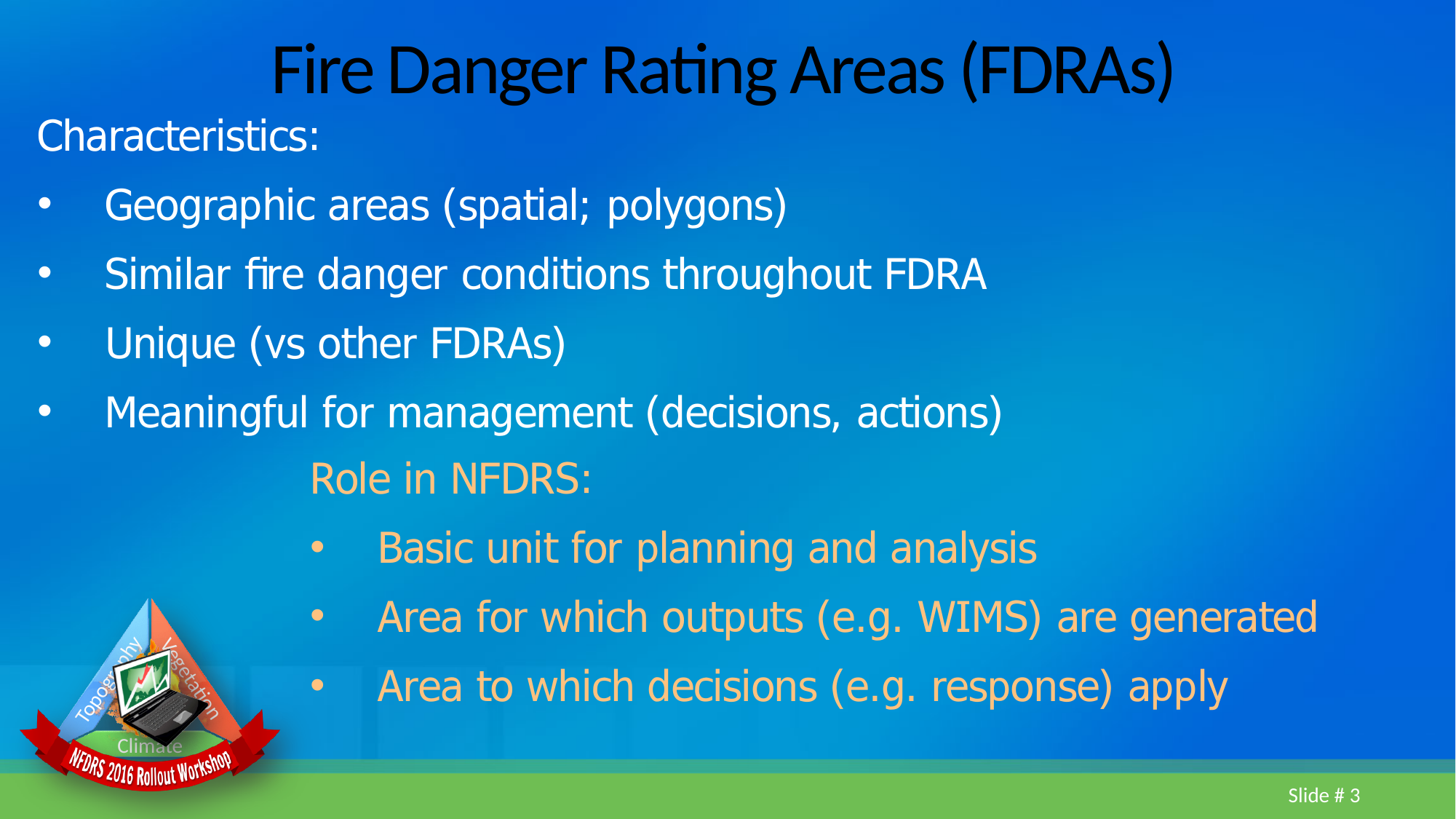

# Fire Danger Rating Areas (FDRAs)
Characteristics:
Geographic areas (spatial; polygons)
Similar fire danger conditions throughout FDRA
Unique (vs other FDRAs)
Meaningful for management (decisions, actions)
Role in NFDRS:
Basic unit for planning and analysis
Area for which outputs (e.g. WIMS) are generated
Area to which decisions (e.g. response) apply